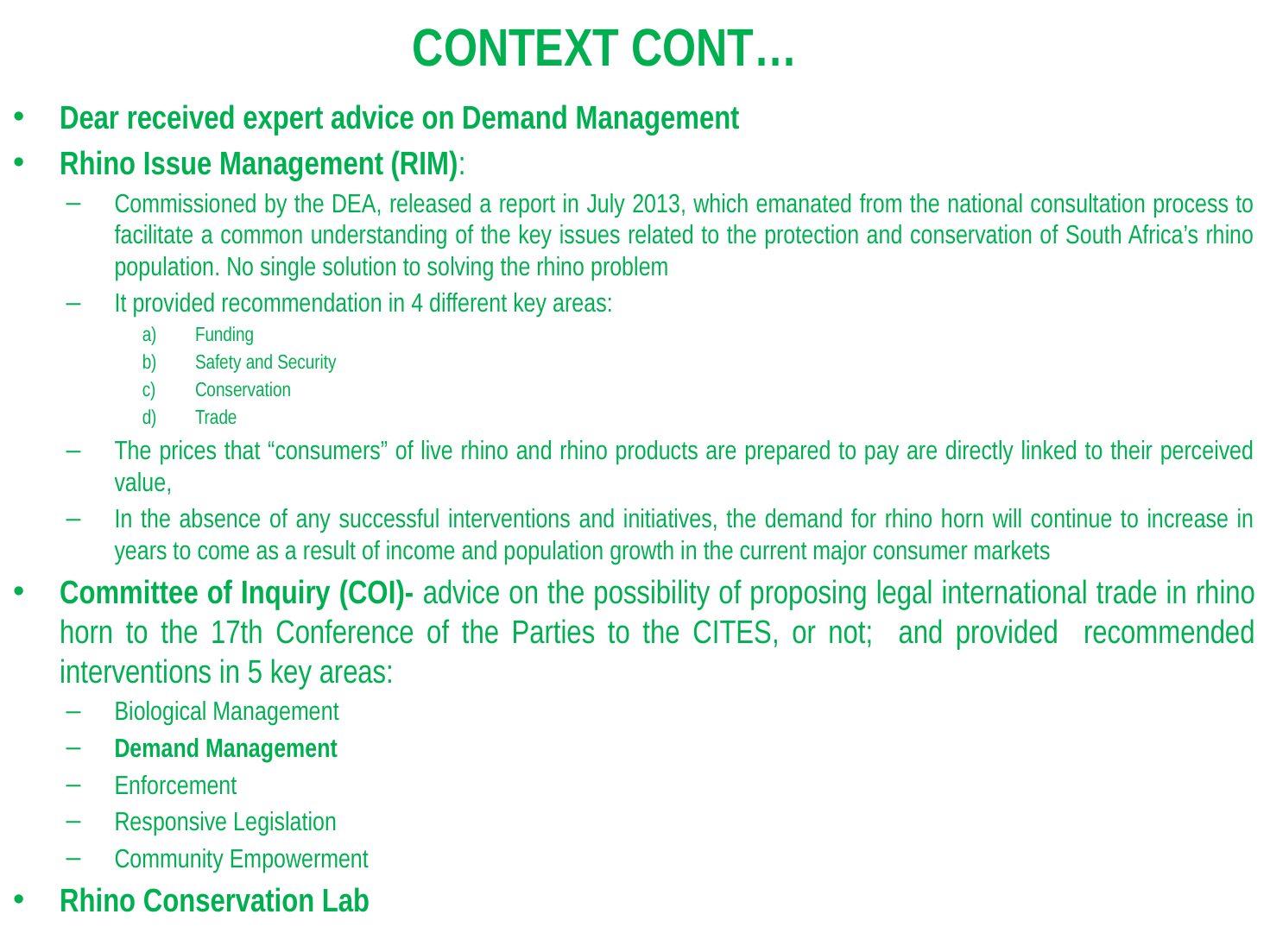

# CONTEXT CONT…
Dear received expert advice on Demand Management
Rhino Issue Management (RIM):
Commissioned by the DEA, released a report in July 2013, which emanated from the national consultation process to facilitate a common understanding of the key issues related to the protection and conservation of South Africa’s rhino population. No single solution to solving the rhino problem
It provided recommendation in 4 different key areas:
Funding
Safety and Security
Conservation
Trade
The prices that “consumers” of live rhino and rhino products are prepared to pay are directly linked to their perceived value,
In the absence of any successful interventions and initiatives, the demand for rhino horn will continue to increase in years to come as a result of income and population growth in the current major consumer markets
Committee of Inquiry (COI)- advice on the possibility of proposing legal international trade in rhino horn to the 17th Conference of the Parties to the CITES, or not;  and provided  recommended interventions in 5 key areas:
Biological Management
Demand Management
Enforcement
Responsive Legislation
Community Empowerment
Rhino Conservation Lab